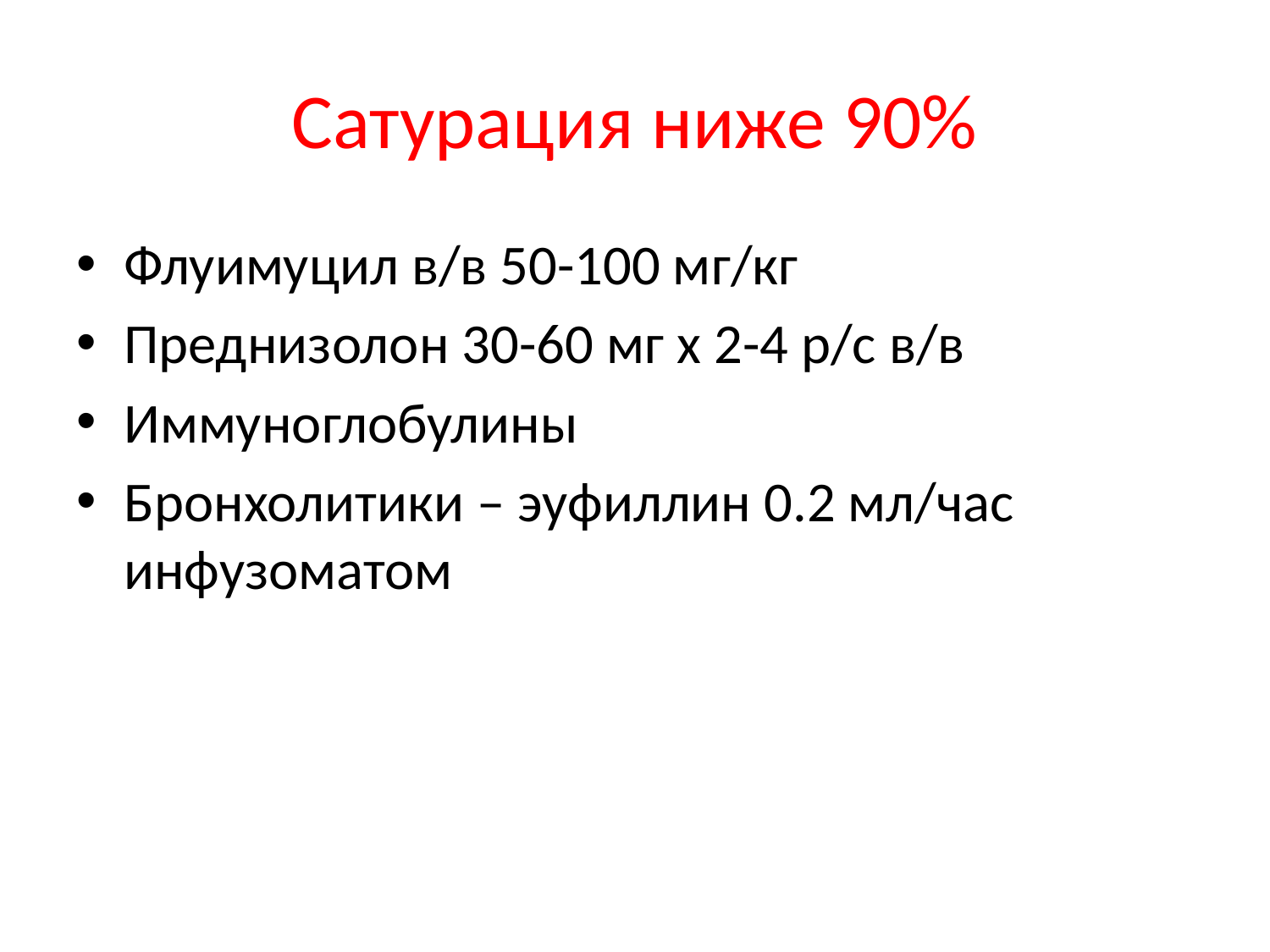

# Сатурация ниже 90%
Флуимуцил в/в 50-100 мг/кг
Преднизолон 30-60 мг х 2-4 р/с в/в
Иммуноглобулины
Бронхолитики – эуфиллин 0.2 мл/час инфузоматом